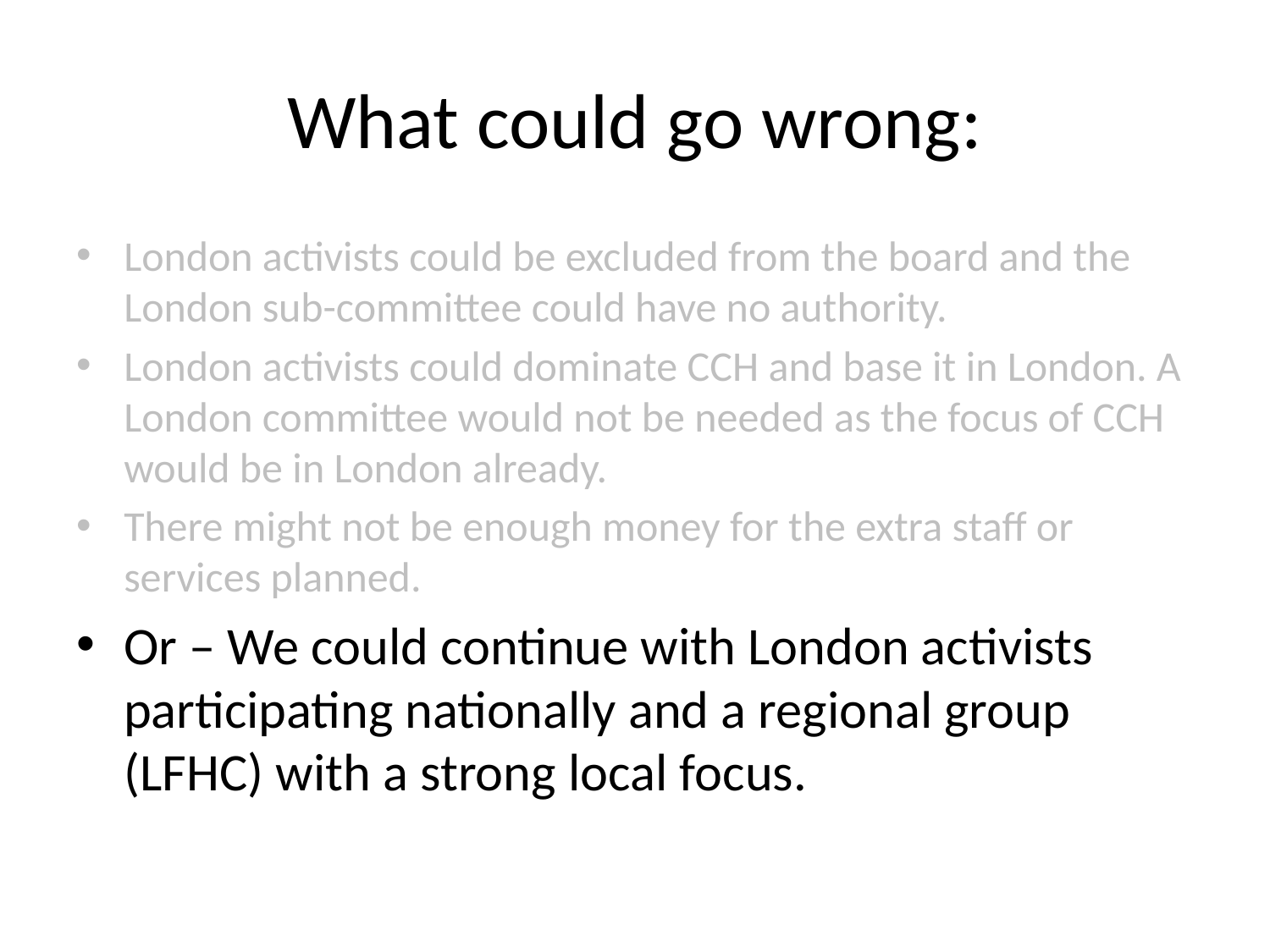

# What could go wrong:
London activists could be excluded from the board and the London sub-committee could have no authority.
London activists could dominate CCH and base it in London. A London committee would not be needed as the focus of CCH would be in London already.
There might not be enough money for the extra staff or services planned.
Or – We could continue with London activists participating nationally and a regional group (LFHC) with a strong local focus.